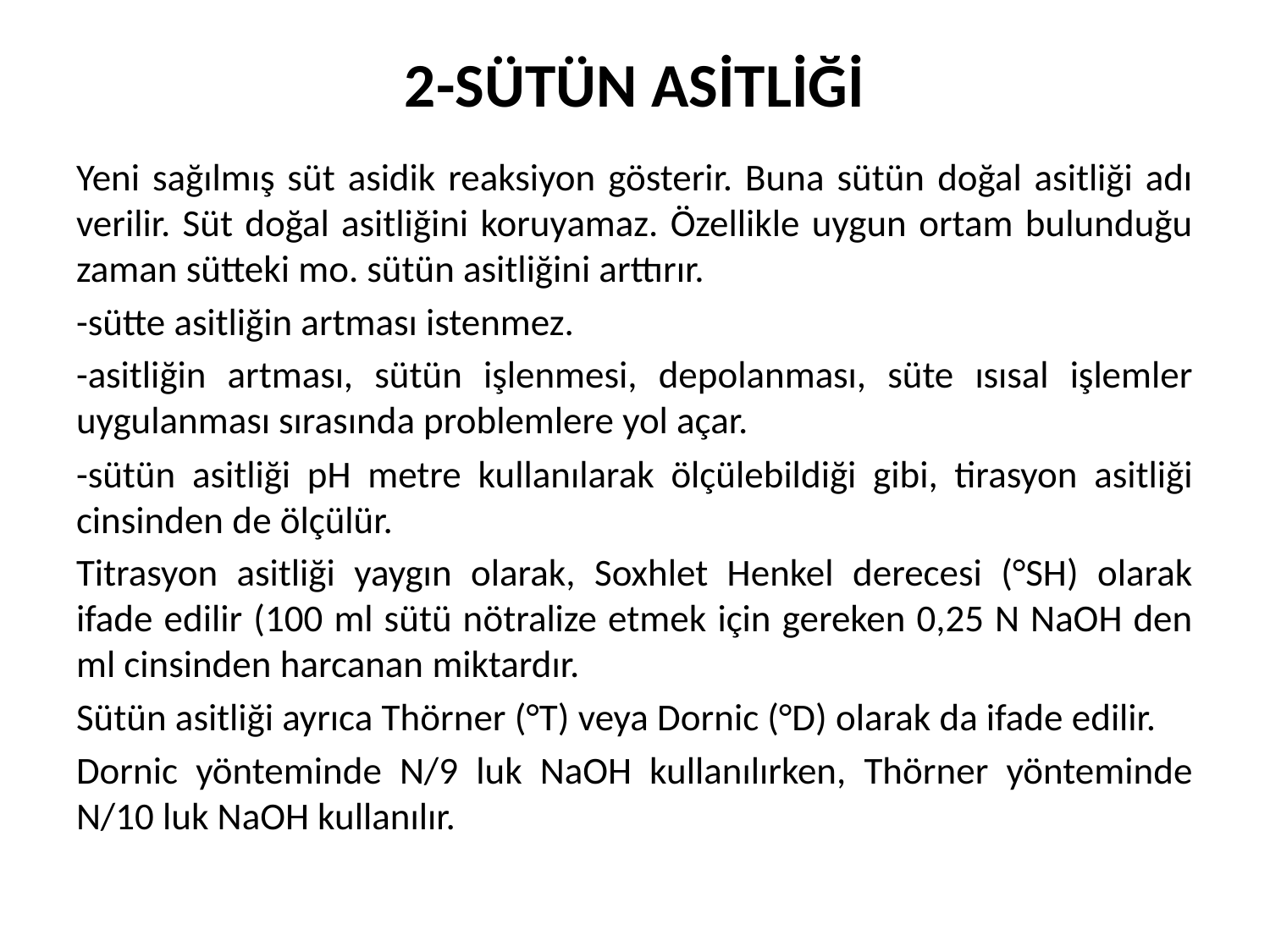

# 2-SÜTÜN ASİTLİĞİ
Yeni sağılmış süt asidik reaksiyon gösterir. Buna sütün doğal asitliği adı verilir. Süt doğal asitliğini koruyamaz. Özellikle uygun ortam bulunduğu zaman sütteki mo. sütün asitliğini arttırır.
-sütte asitliğin artması istenmez.
-asitliğin artması, sütün işlenmesi, depolanması, süte ısısal işlemler uygulanması sırasında problemlere yol açar.
-sütün asitliği pH metre kullanılarak ölçülebildiği gibi, tirasyon asitliği cinsinden de ölçülür.
Titrasyon asitliği yaygın olarak, Soxhlet Henkel derecesi (°SH) olarak ifade edilir (100 ml sütü nötralize etmek için gereken 0,25 N NaOH den ml cinsinden harcanan miktardır.
Sütün asitliği ayrıca Thörner (°T) veya Dornic (°D) olarak da ifade edilir.
Dornic yönteminde N/9 luk NaOH kullanılırken, Thörner yönteminde N/10 luk NaOH kullanılır.